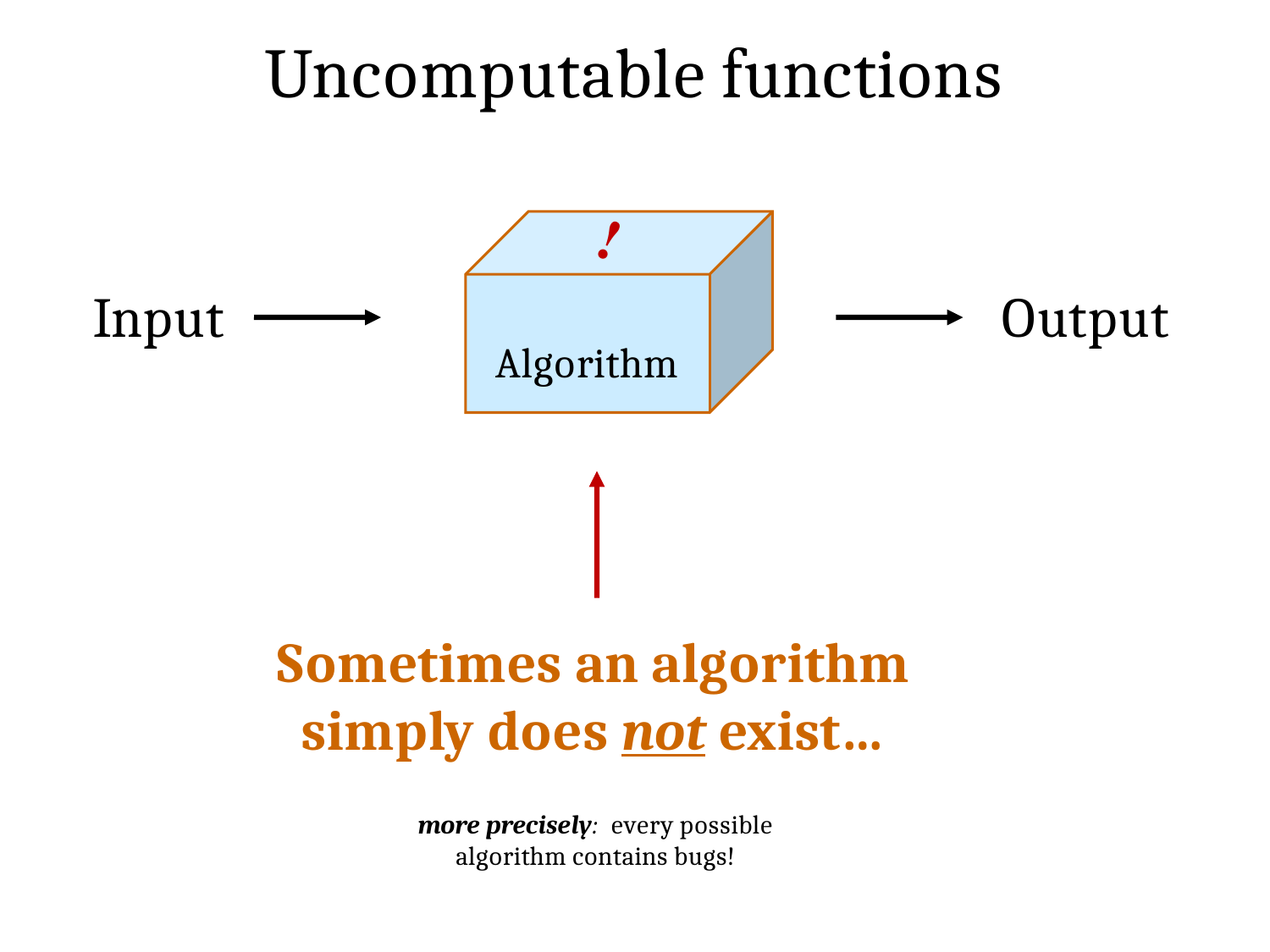

Uncomputable functions

!
Input
Output

Algorithm

Sometimes an algorithm simply does not exist…
more precisely:  every possible algorithm contains bugs!